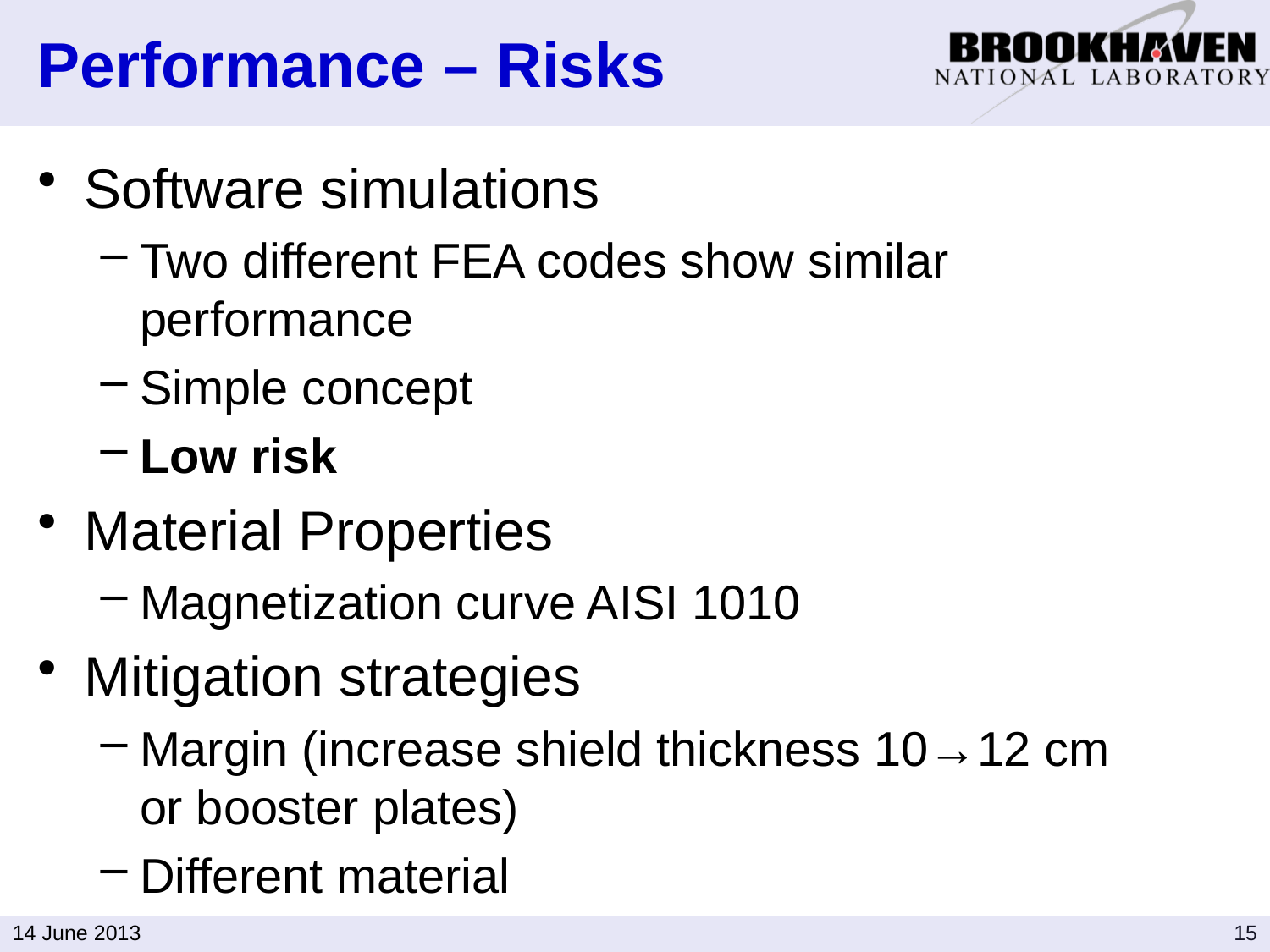

# Performance – Risks
Software simulations
Two different FEA codes show similar performance
Simple concept
Low risk
Material Properties
Magnetization curve AISI 1010
Mitigation strategies
Margin (increase shield thickness 10→12 cm
or booster plates)
Different material